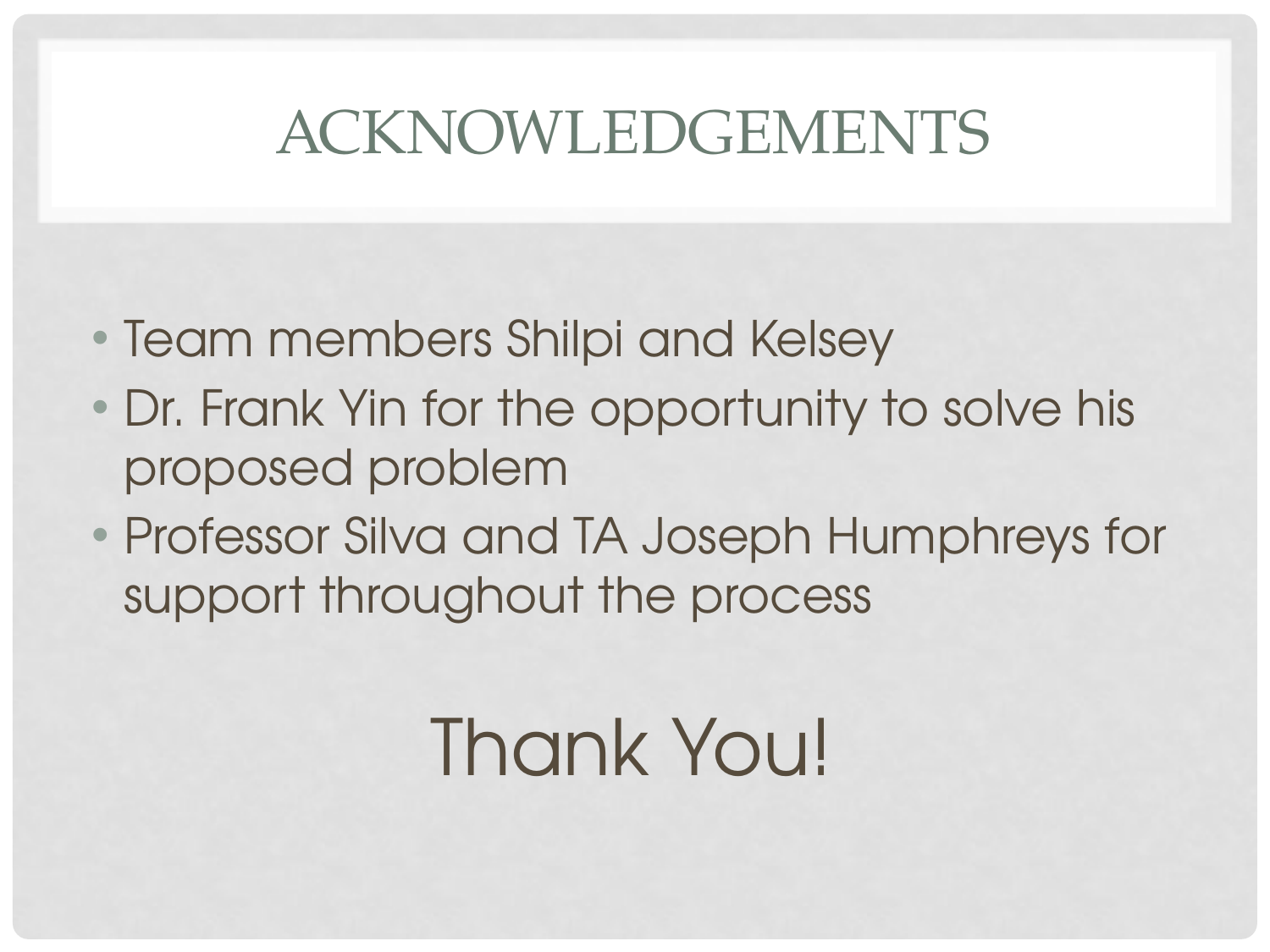

# Acknowledgements
Team members Shilpi and Kelsey
Dr. Frank Yin for the opportunity to solve his proposed problem
Professor Silva and TA Joseph Humphreys for support throughout the process

Thank You!